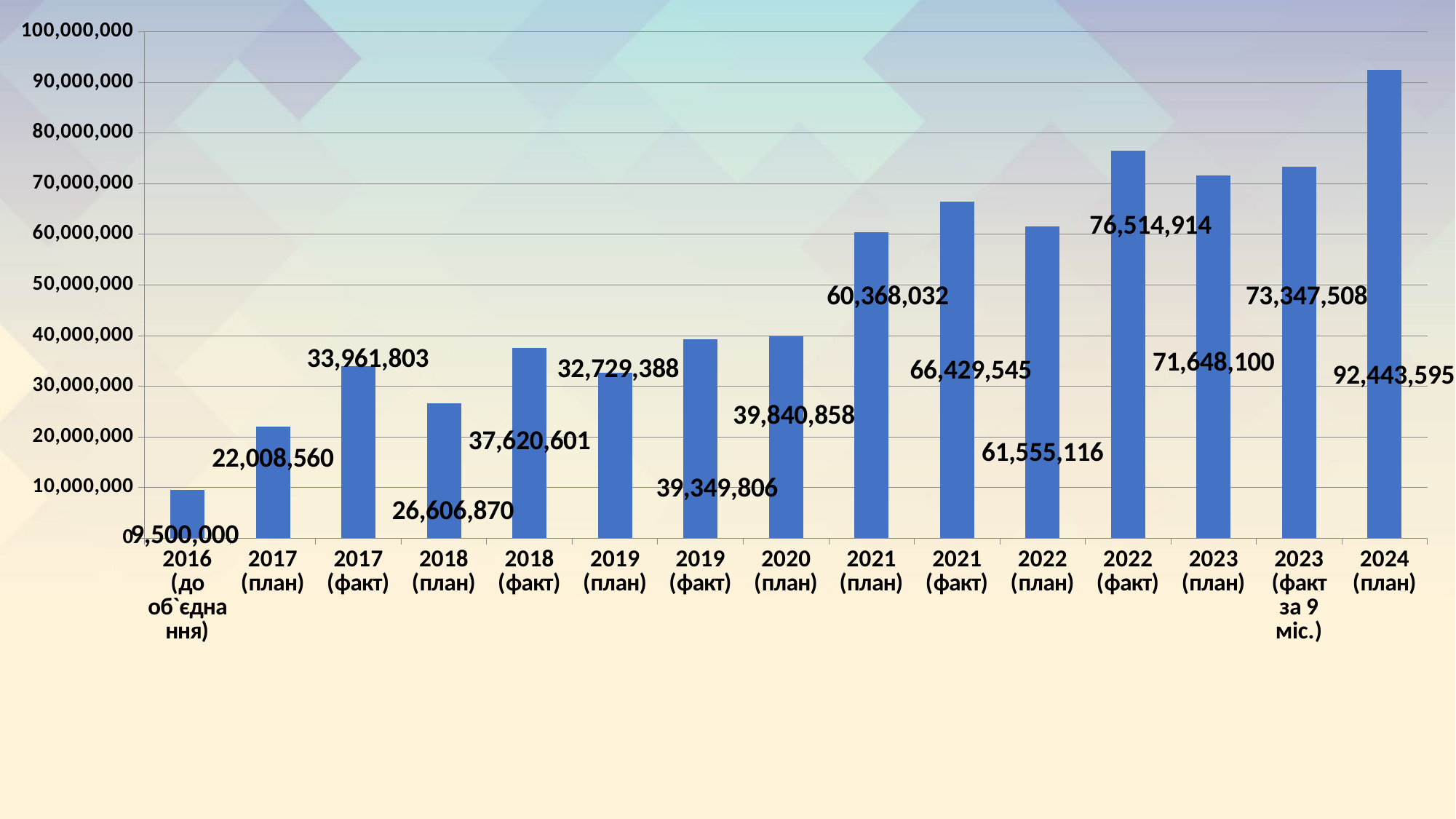

### Chart

| Category | Столбец1 |
|---|---|
| 2016 (до об`єднання) | 9500000.0 |
| 2017 (план) | 22008560.0 |
| 2017 (факт) | 33961803.0 |
| 2018 (план) | 26606870.0 |
| 2018 (факт) | 37620601.0 |
| 2019 (план) | 32729388.0 |
| 2019 (факт) | 39349806.0 |
| 2020 (план) | 39840858.0 |
| 2021 (план) | 60368032.0 |
| 2021 (факт) | 66429545.0 |
| 2022 (план) | 61555116.0 |
| 2022 (факт) | 76514914.0 |
| 2023 (план) | 71648100.0 |
| 2023 (факт за 9 міс.) | 73347508.0 |
| 2024 (план) | 92443595.0 |